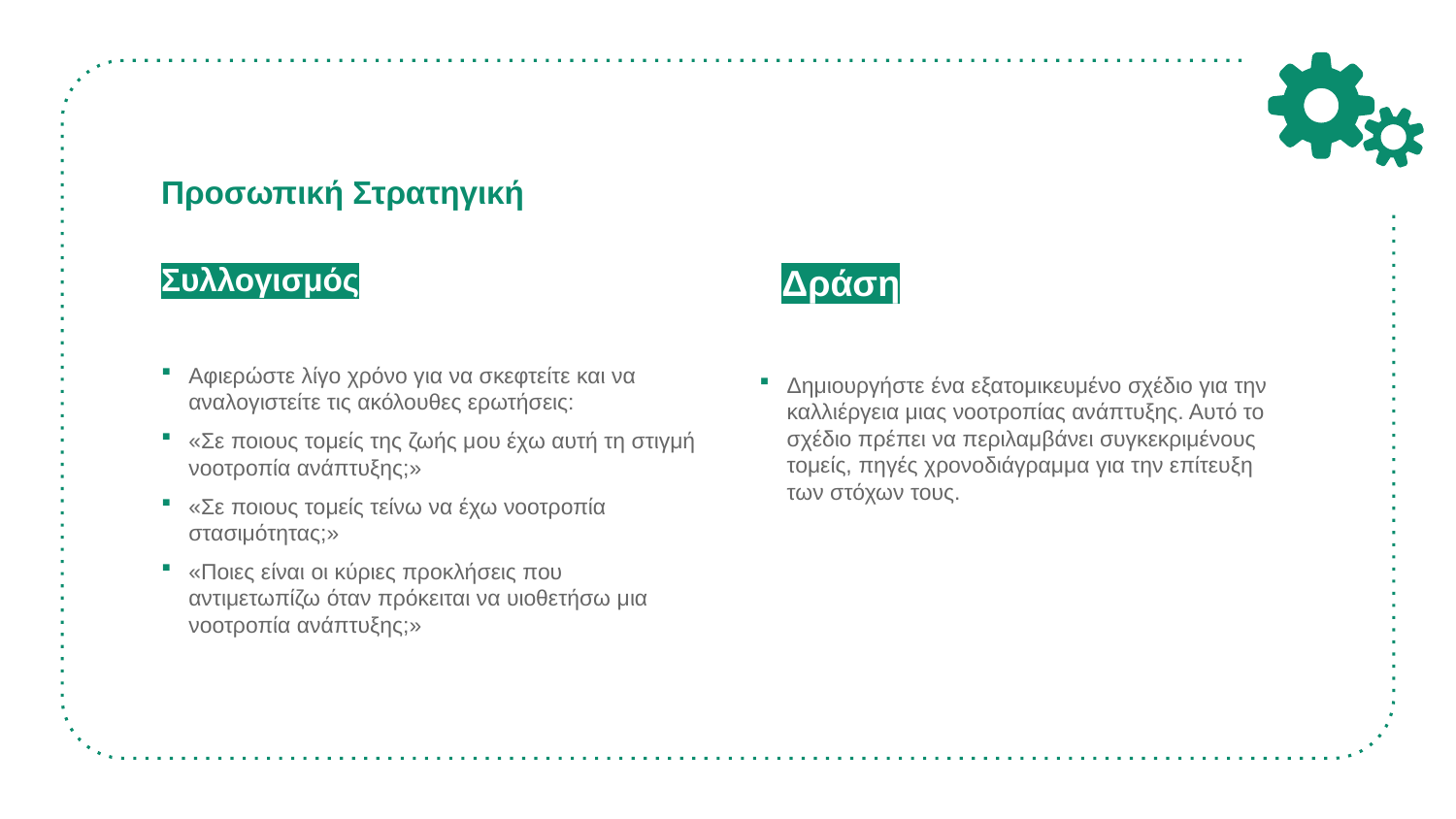

# Προσωπική Στρατηγική
Συλλογισμός

Αφιερώστε λίγο χρόνο για να σκεφτείτε και να αναλογιστείτε τις ακόλουθες ερωτήσεις:
«Σε ποιους τομείς της ζωής μου έχω αυτή τη στιγμή νοοτροπία ανάπτυξης;»
«Σε ποιους τομείς τείνω να έχω νοοτροπία στασιμότητας;»
«Ποιες είναι οι κύριες προκλήσεις που αντιμετωπίζω όταν πρόκειται να υιοθετήσω μια νοοτροπία ανάπτυξης;»

Δράση

Δημιουργήστε ένα εξατομικευμένο σχέδιο για την καλλιέργεια μιας νοοτροπίας ανάπτυξης. Αυτό το σχέδιο πρέπει να περιλαμβάνει συγκεκριμένους τομείς, πηγές χρονοδιάγραμμα για την επίτευξη των στόχων τους.